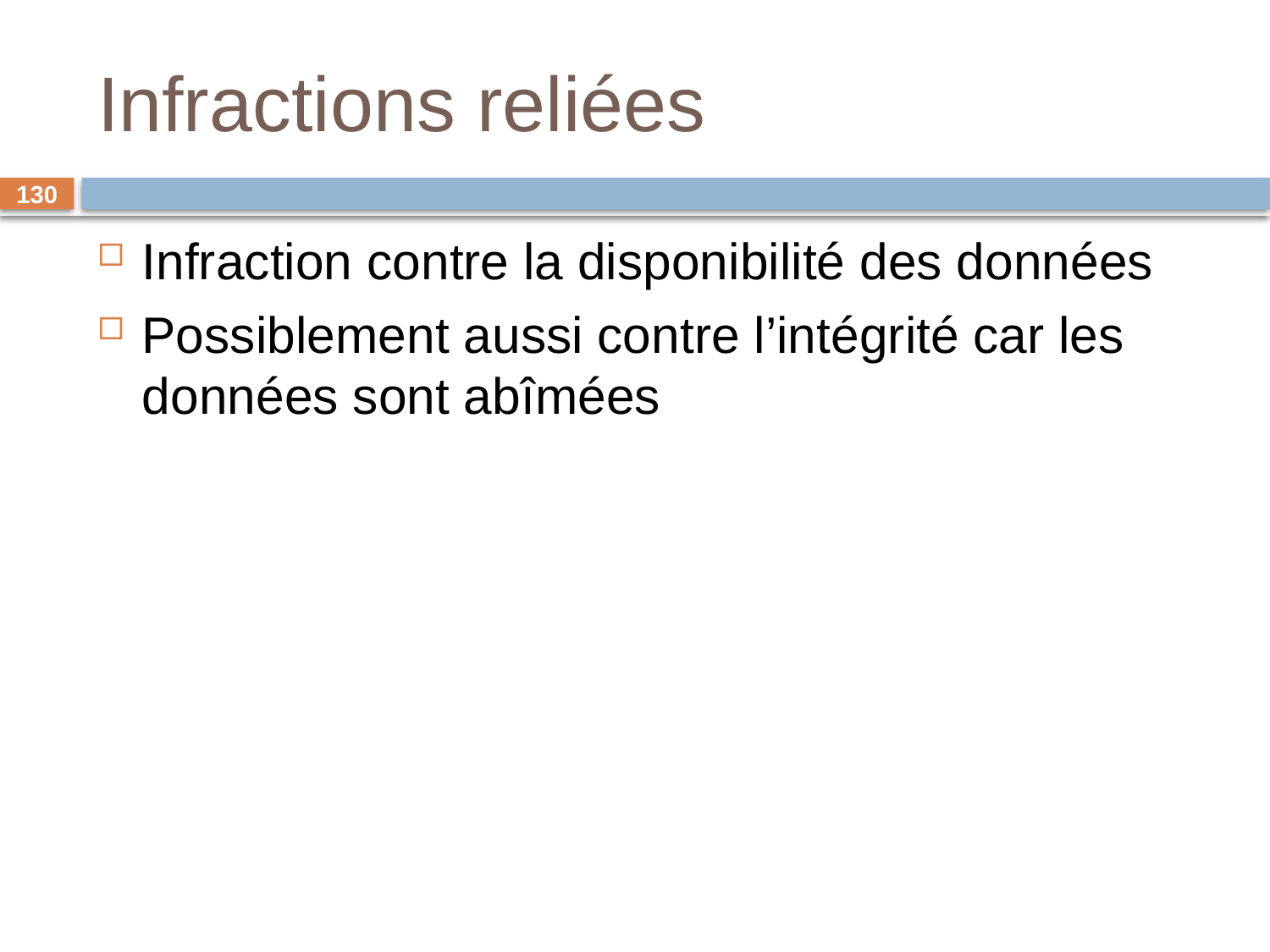

# Infractions reliées
130
Infraction contre la disponibilité des données
Possiblement aussi contre l’intégrité car les données sont abîmées